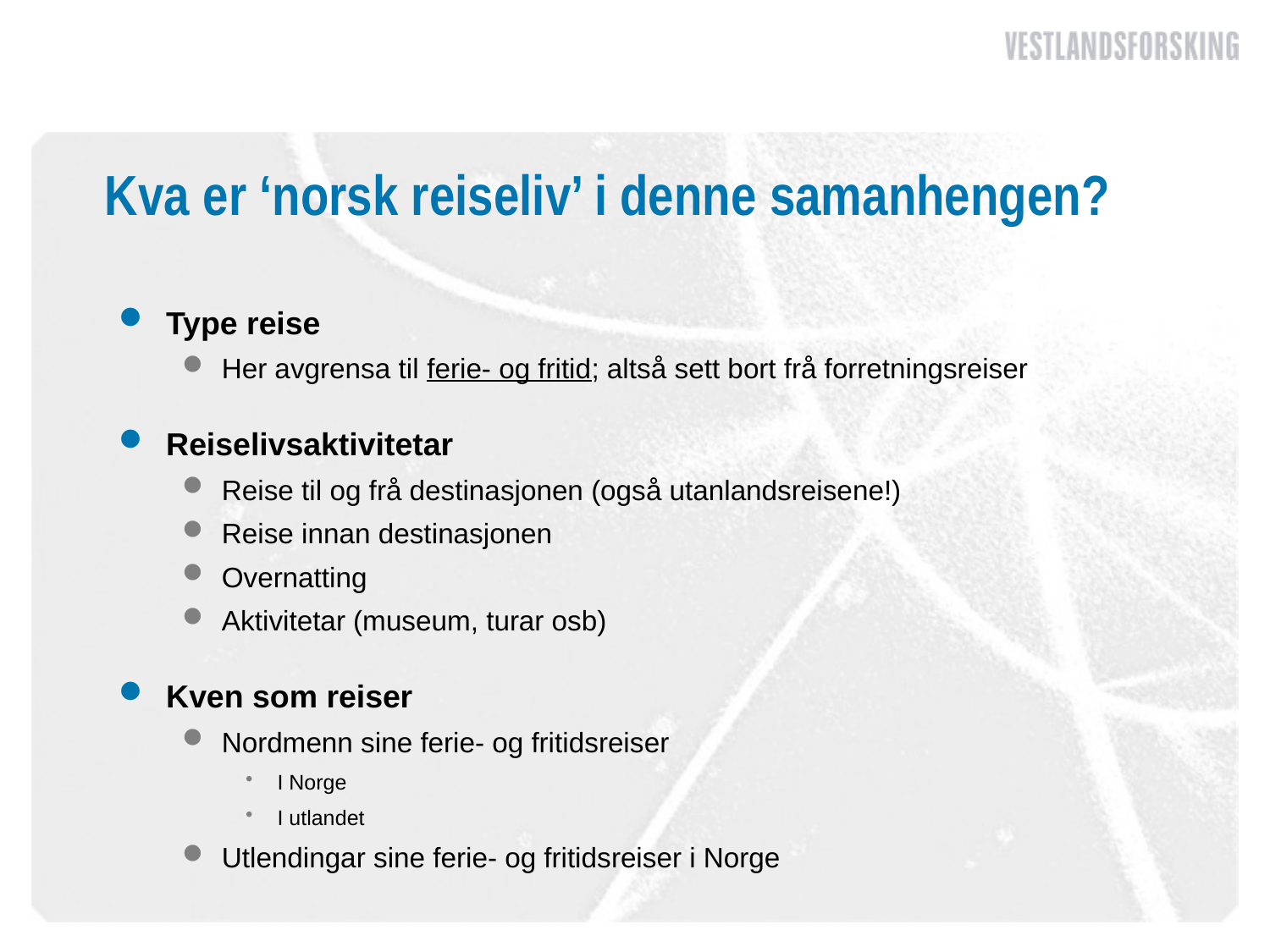

# Kva er ‘norsk reiseliv’ i denne samanhengen?
Type reise
Her avgrensa til ferie- og fritid; altså sett bort frå forretningsreiser
Reiselivsaktivitetar
Reise til og frå destinasjonen (også utanlandsreisene!)
Reise innan destinasjonen
Overnatting
Aktivitetar (museum, turar osb)
Kven som reiser
Nordmenn sine ferie- og fritidsreiser
I Norge
I utlandet
Utlendingar sine ferie- og fritidsreiser i Norge